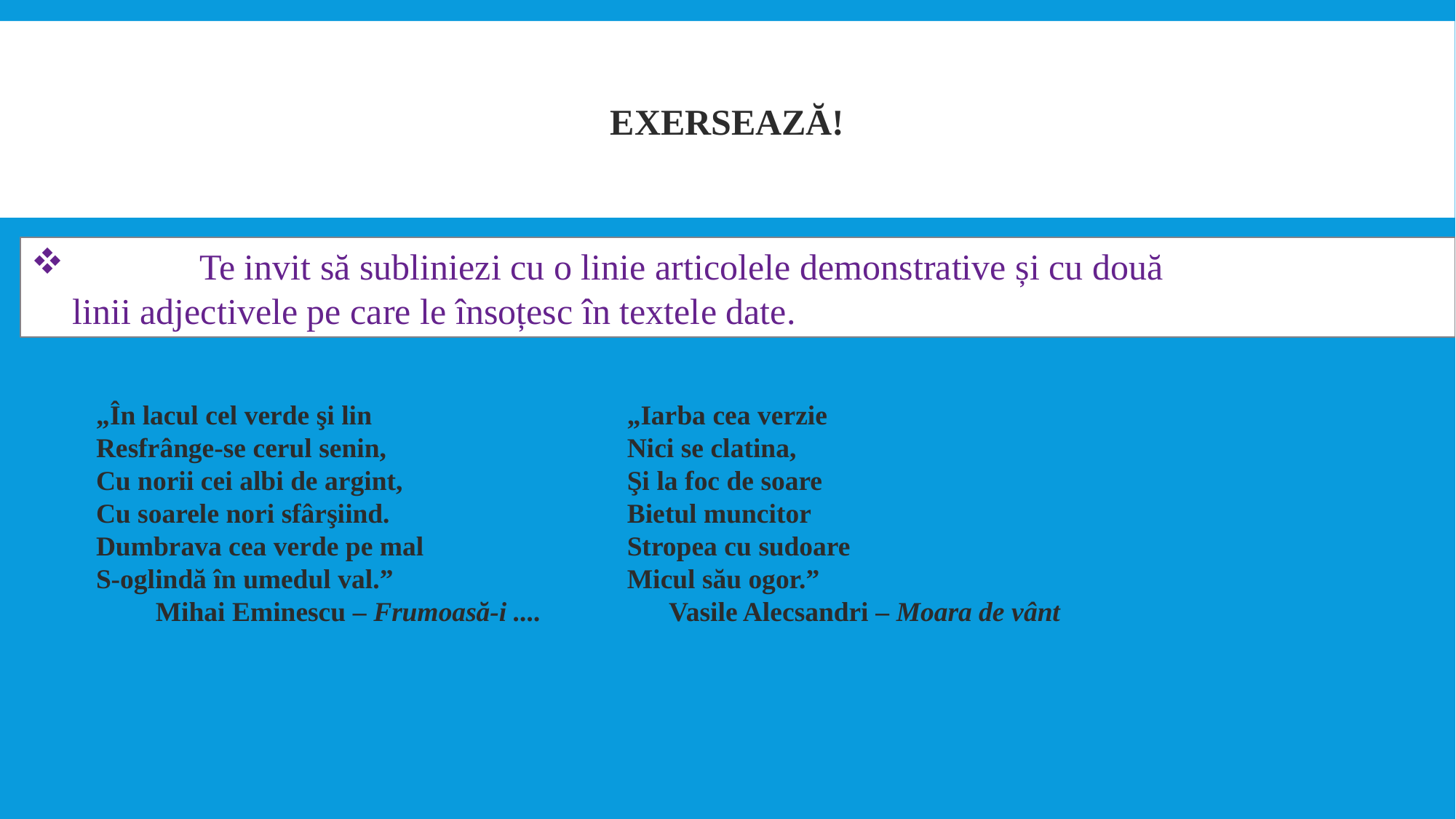

# EXERSEAZĂ!
              Te invit să subliniezi cu o linie articolele demonstrative și cu două  linii adjectivele pe care le însoțesc în textele date.
„În lacul cel verde şi lin
Resfrânge-se cerul senin,
Cu norii cei albi de argint,
Cu soarele nori sfârşiind.
Dumbrava cea verde pe mal
S-oglindă în umedul val.”
Mihai Eminescu – Frumoasă-i ....
„Iarba cea verzie
Nici se clatina,
Şi la foc de soare
Bietul muncitor
Stropea cu sudoare
Micul său ogor.”
Vasile Alecsandri – Moara de vânt